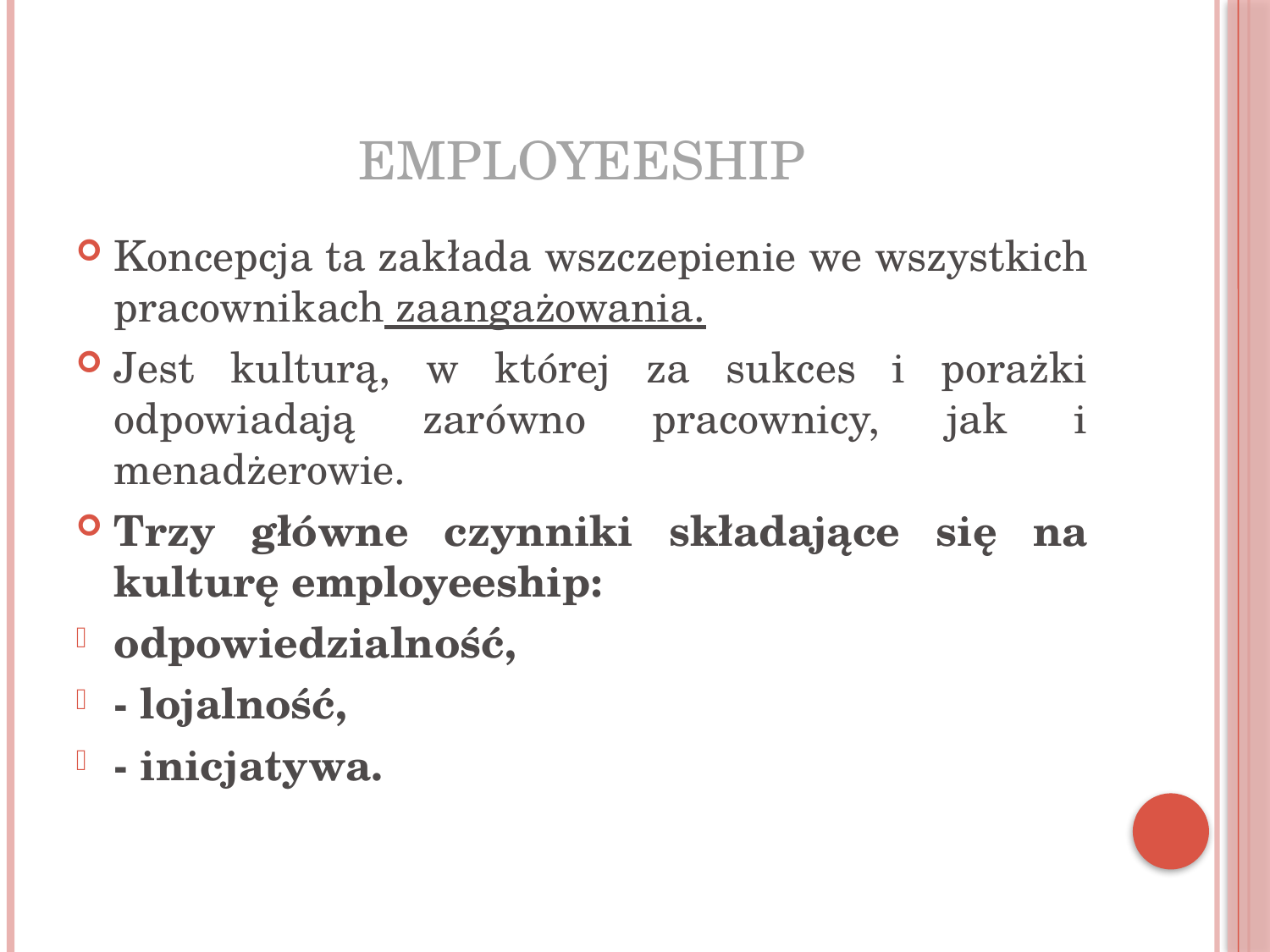

# EMPLOYEESHIP
Koncepcja ta zakłada wszczepienie we wszystkich pracownikach zaangażowania.
Jest kulturą, w której za sukces i porażki odpowiadają zarówno pracownicy, jak i menadżerowie.
Trzy główne czynniki składające się na kulturę employeeship:
odpowiedzialność,
- lojalność,
- inicjatywa.